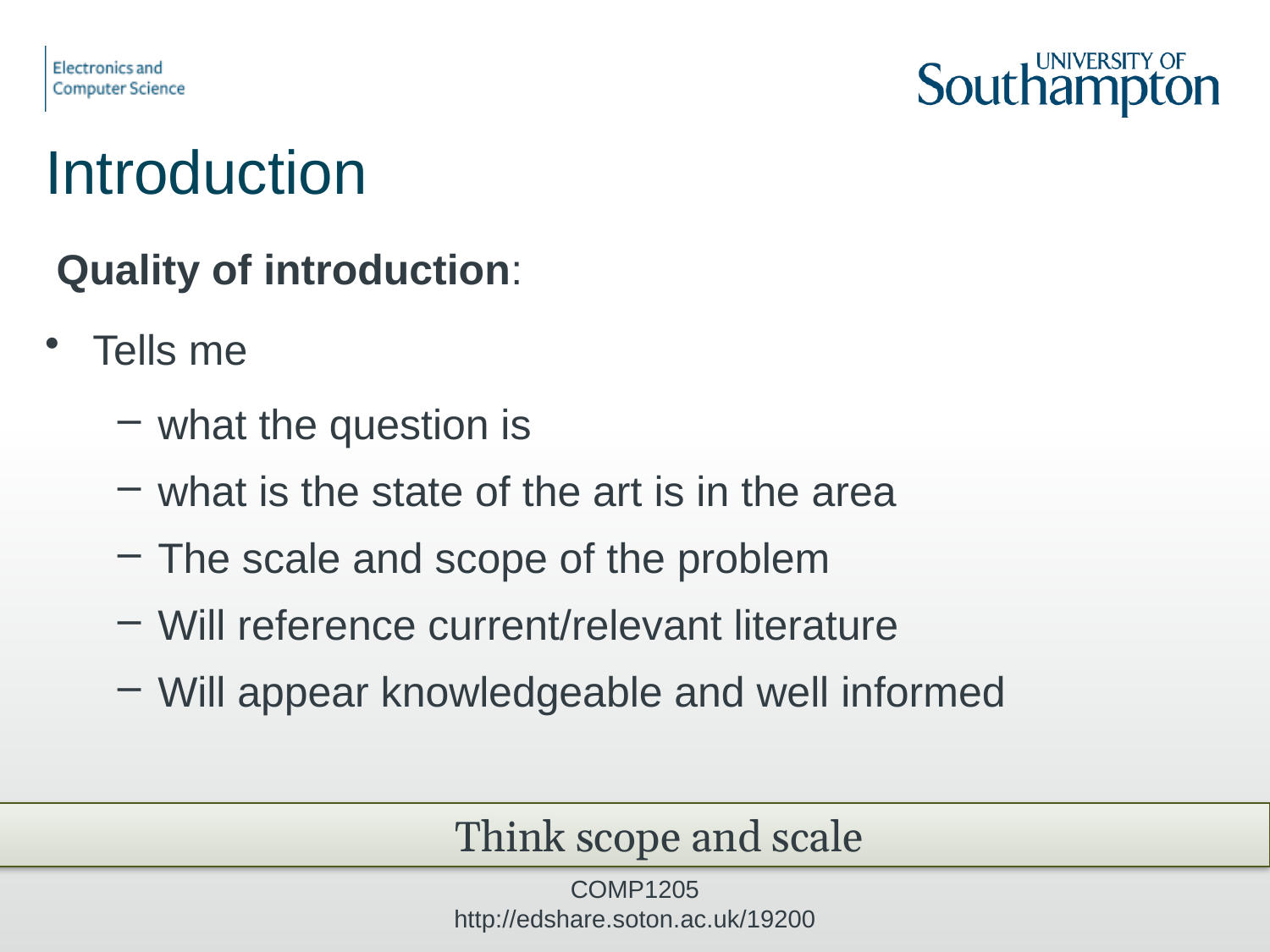

# Introduction
Quality of introduction:
Tells me
what the question is
what is the state of the art is in the area
The scale and scope of the problem
Will reference current/relevant literature
Will appear knowledgeable and well informed
Think scope and scale
COMP1205 http://edshare.soton.ac.uk/19200